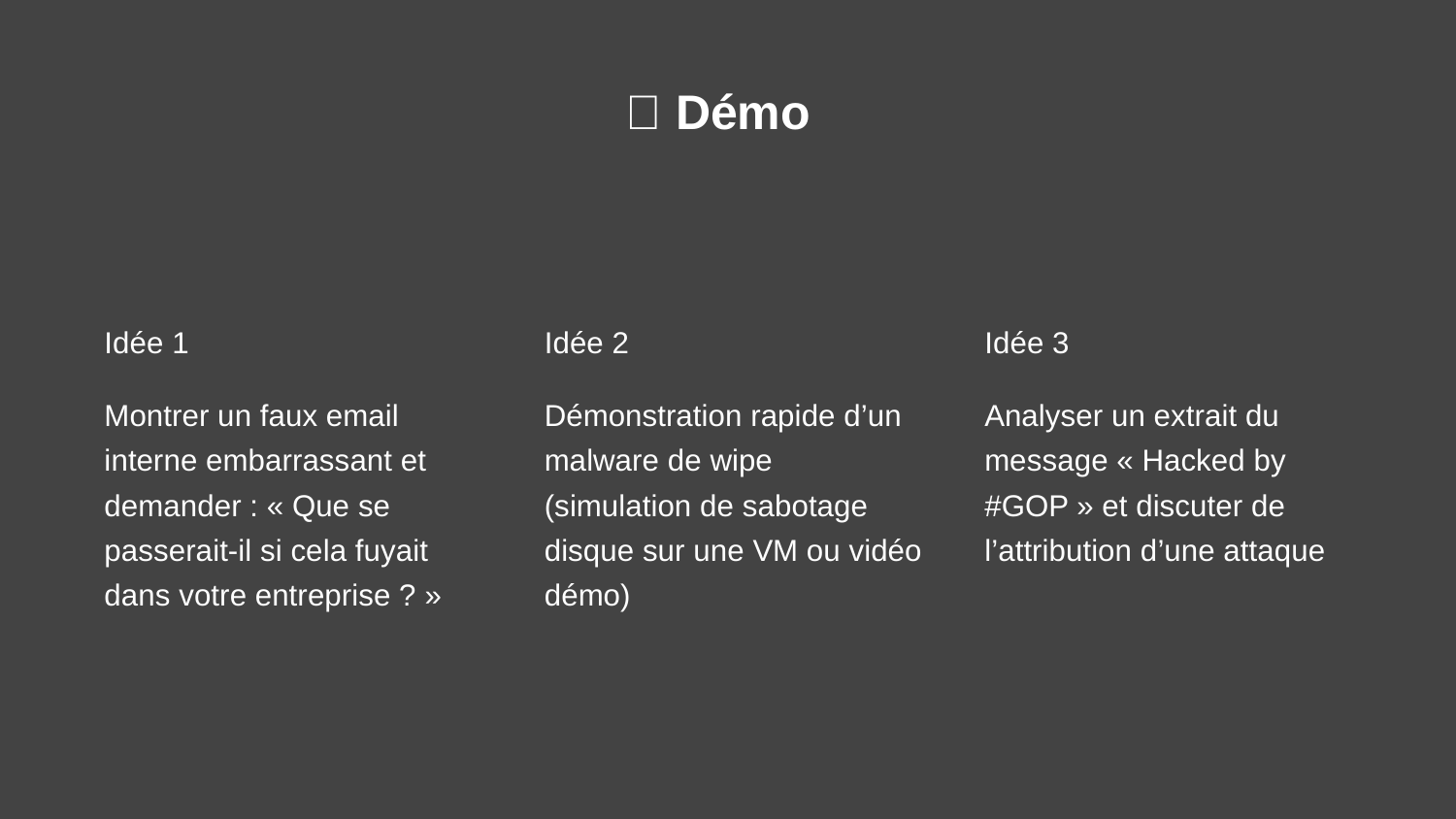

🧪 Démo
Idée 1
Idée 2
Idée 3
Montrer un faux email interne embarrassant et demander : « Que se passerait-il si cela fuyait dans votre entreprise ? »
Démonstration rapide d’un malware de wipe (simulation de sabotage disque sur une VM ou vidéo démo)
Analyser un extrait du message « Hacked by #GOP » et discuter de l’attribution d’une attaque